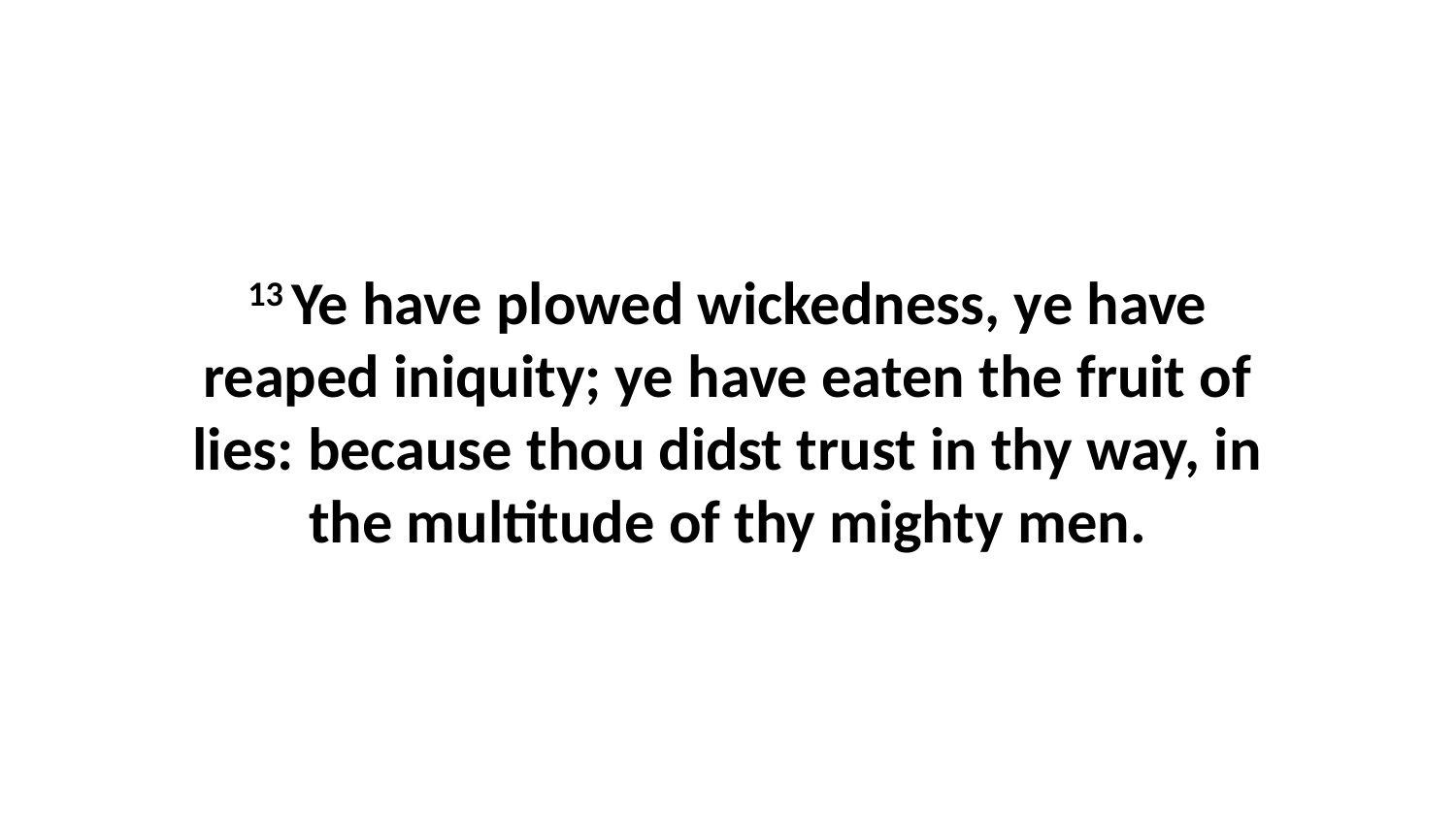

13 Ye have plowed wickedness, ye have reaped iniquity; ye have eaten the fruit of lies: because thou didst trust in thy way, in the multitude of thy mighty men.